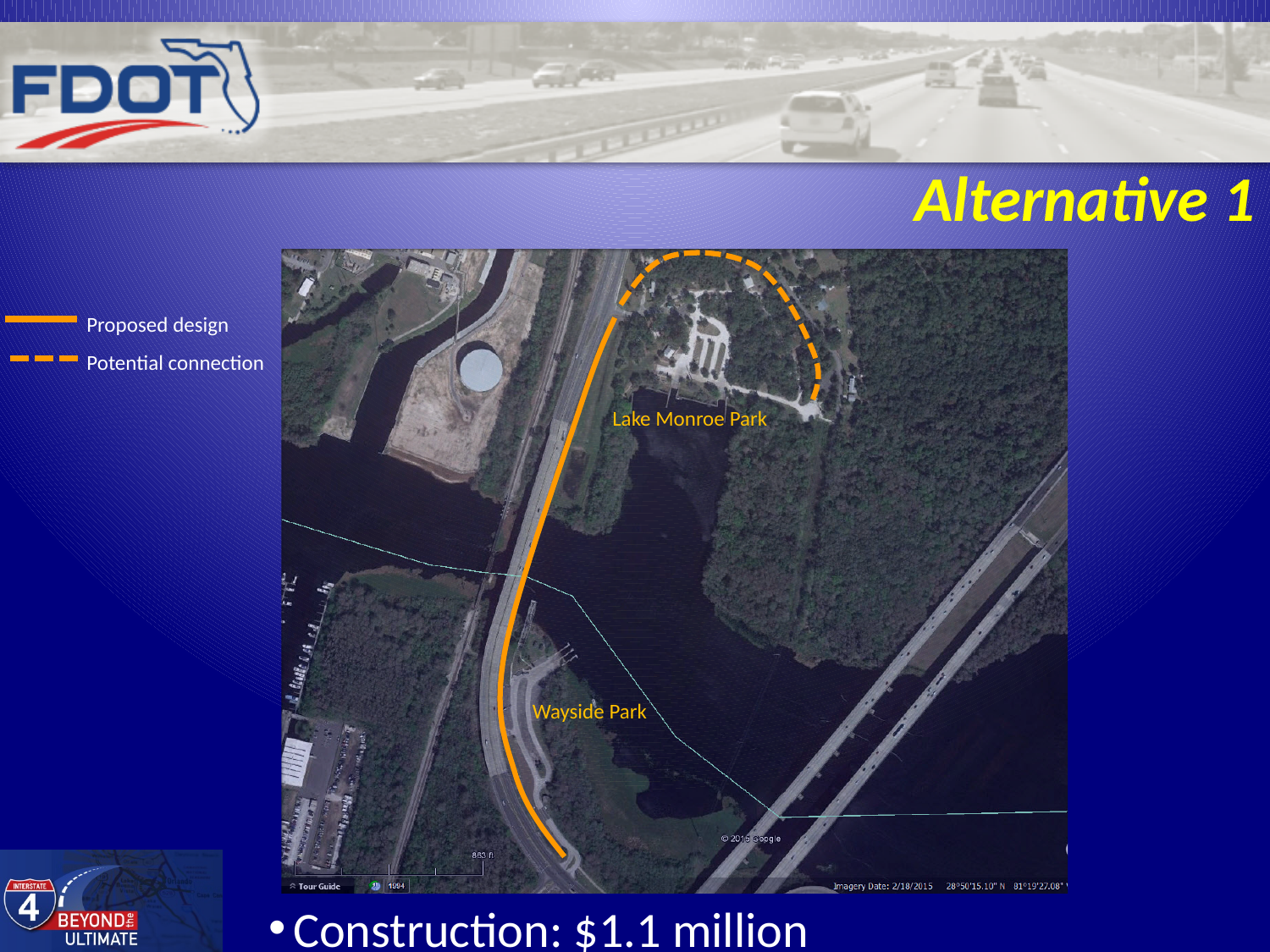

Alternative 1

Proposed design
Potential connection
Lake Monroe Park
Wayside Park
Construction: $1.1 million